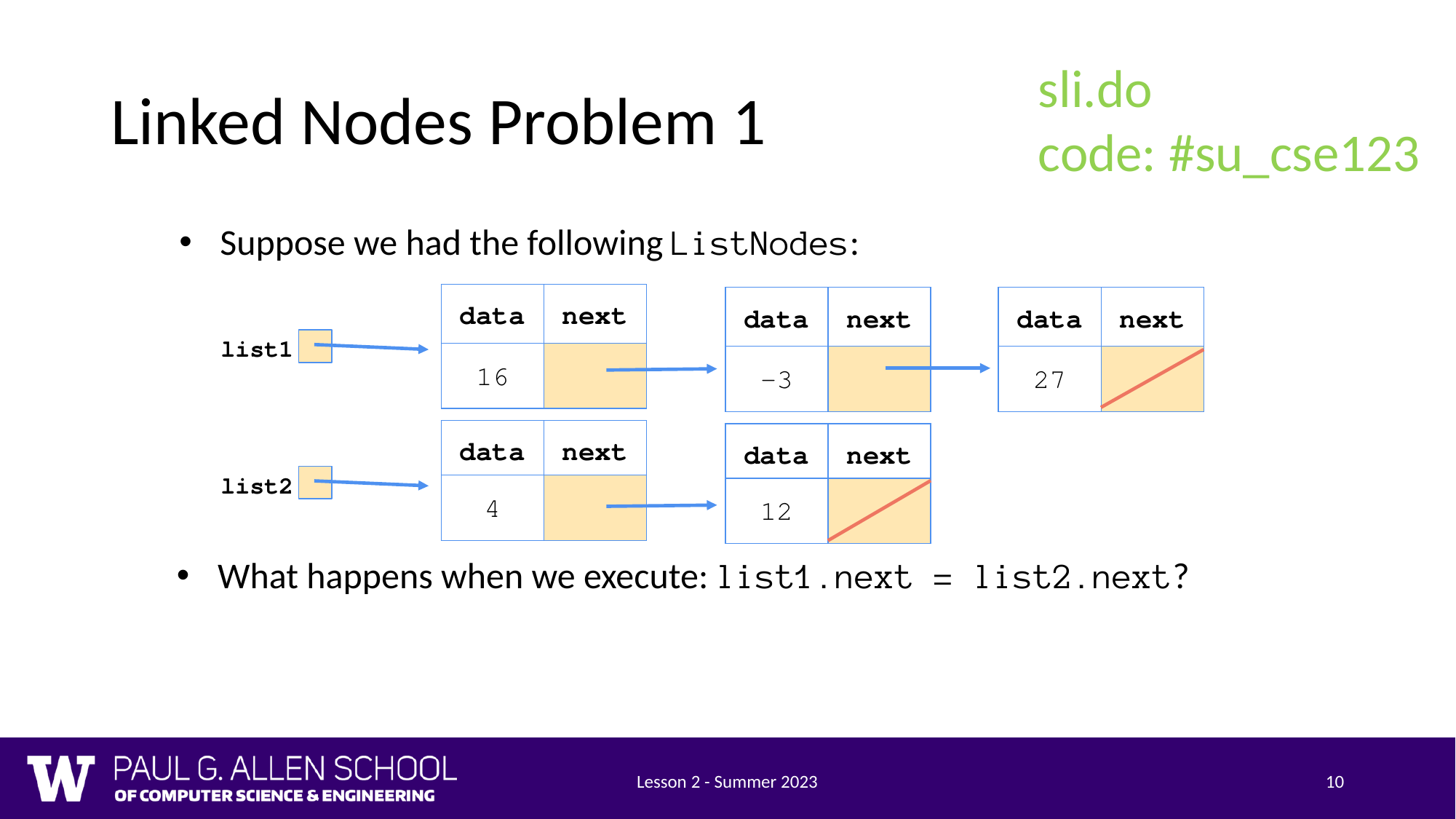

# Linked Nodes Problem 1
sli.do
code: #su_cse123

Suppose we had the following ListNodes:
| data | next |
| --- | --- |
| 16 |  |
| data | next |
| --- | --- |
| -3 |  |
| data | next |
| --- | --- |
| 27 |  |
list1

| data | next |
| --- | --- |
| 4 |  |
| data | next |
| --- | --- |
| 12 |  |
list2

What happens when we execute: list1.next = list2.next?
Lesson 2 - Summer 2023
10